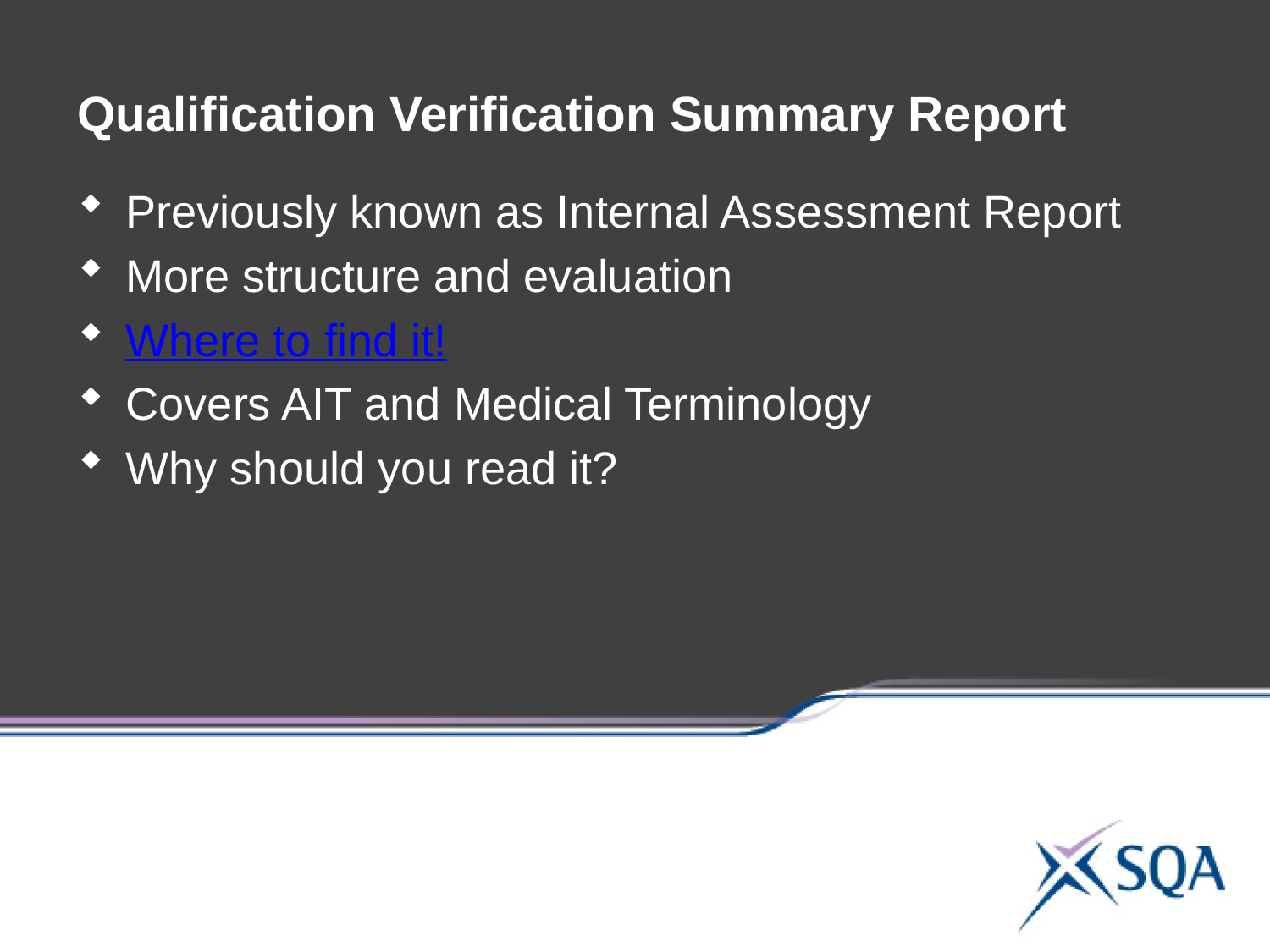

Qualification Verification Summary Report
Previously known as Internal Assessment Report
More structure and evaluation
Where to find it!
Covers AIT and Medical Terminology
Why should you read it?